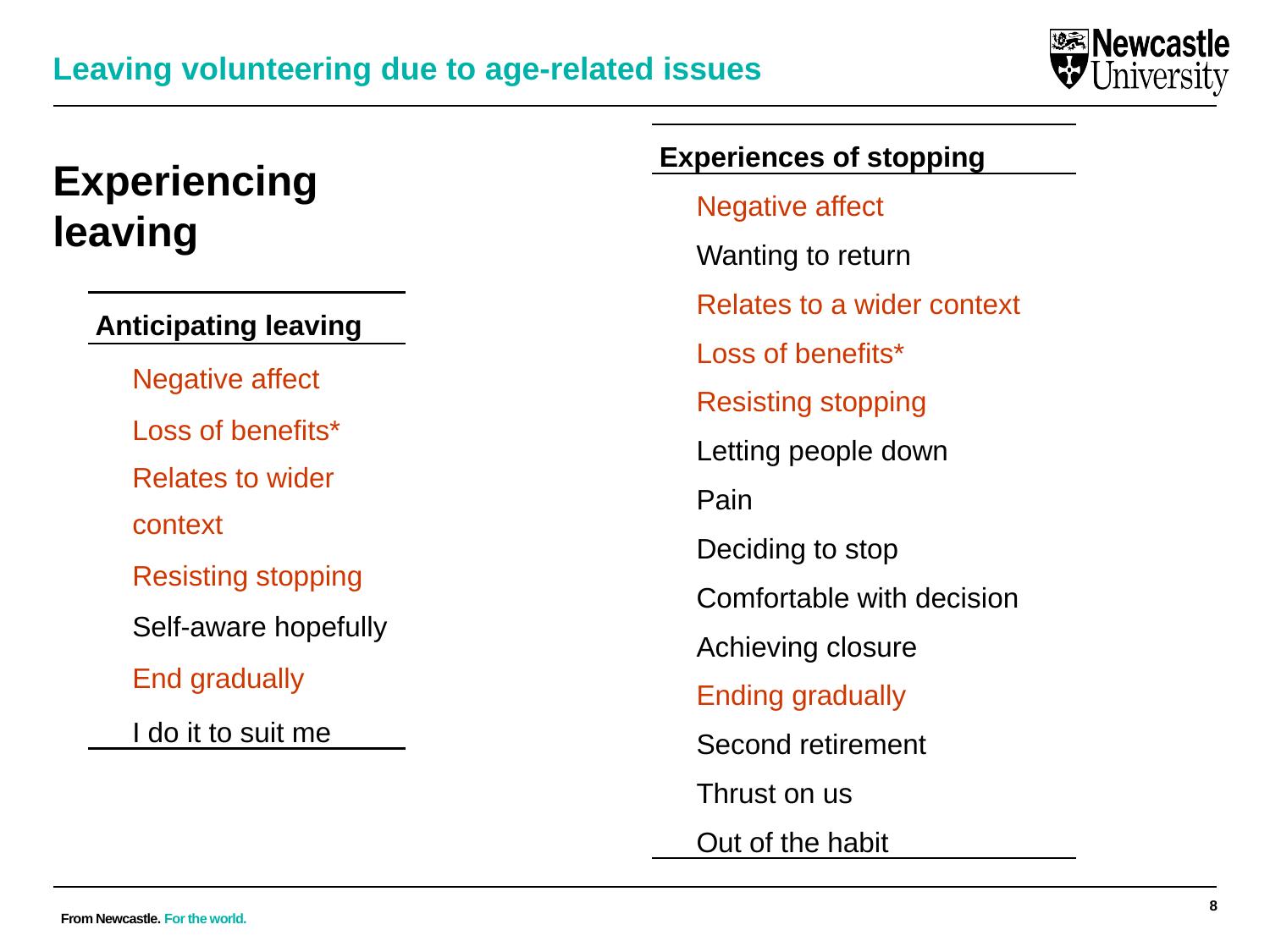

Leaving volunteering due to age-related issues
| Experiences of stopping |
| --- |
| Negative affect |
| Wanting to return |
| Relates to a wider context |
| Loss of benefits\* |
| Resisting stopping |
| Letting people down |
| Pain |
| Deciding to stop |
| Comfortable with decision |
| Achieving closure |
| Ending gradually |
| Second retirement |
| Thrust on us |
| Out of the habit |
# Experiencing leaving
| Anticipating leaving |
| --- |
| Negative affect |
| Loss of benefits\* |
| Relates to wider context |
| Resisting stopping |
| Self-aware hopefully |
| End gradually |
| I do it to suit me |
8